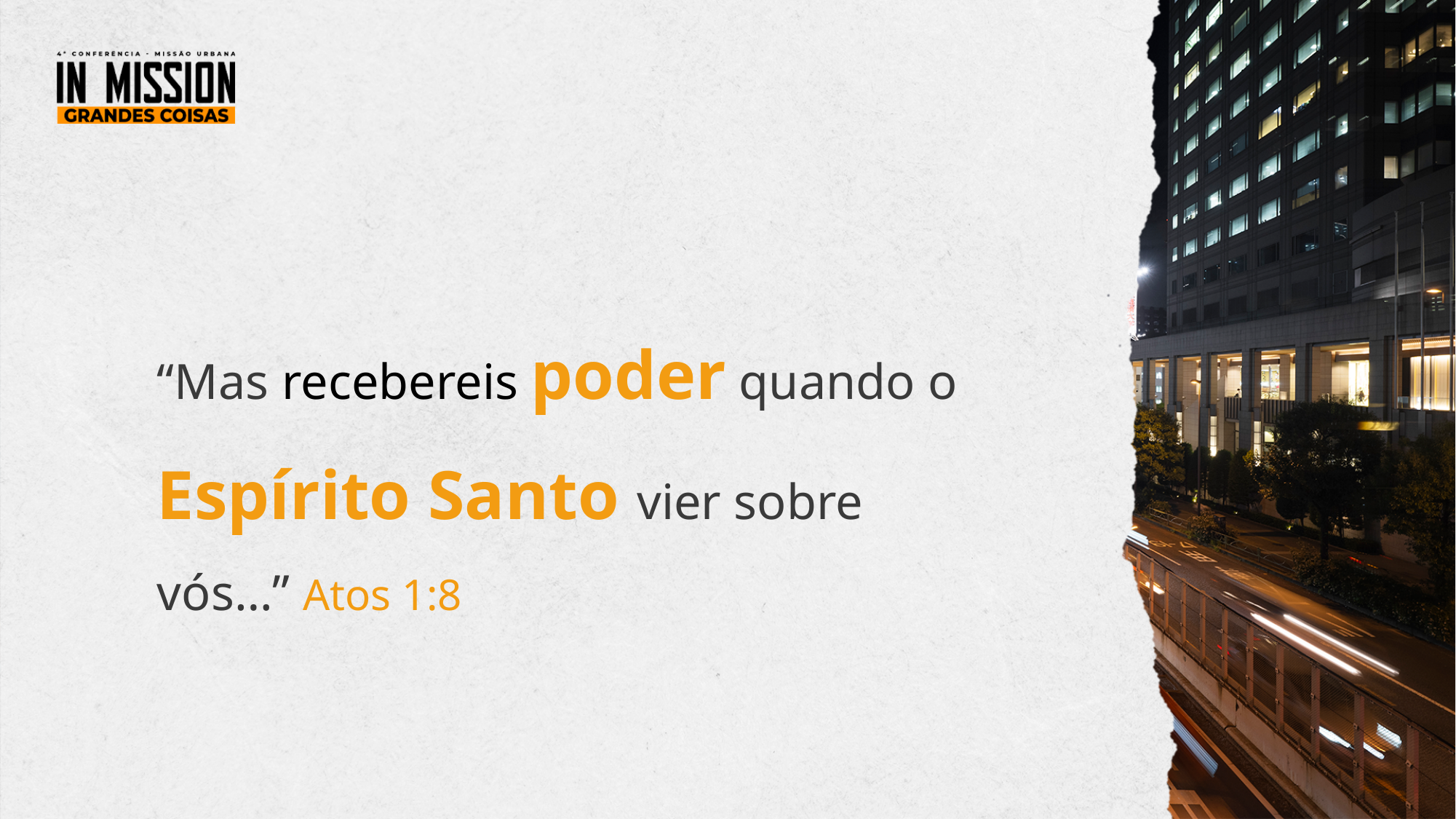

“Mas recebereis poder quando o Espírito Santo vier sobre vós…” Atos 1:8